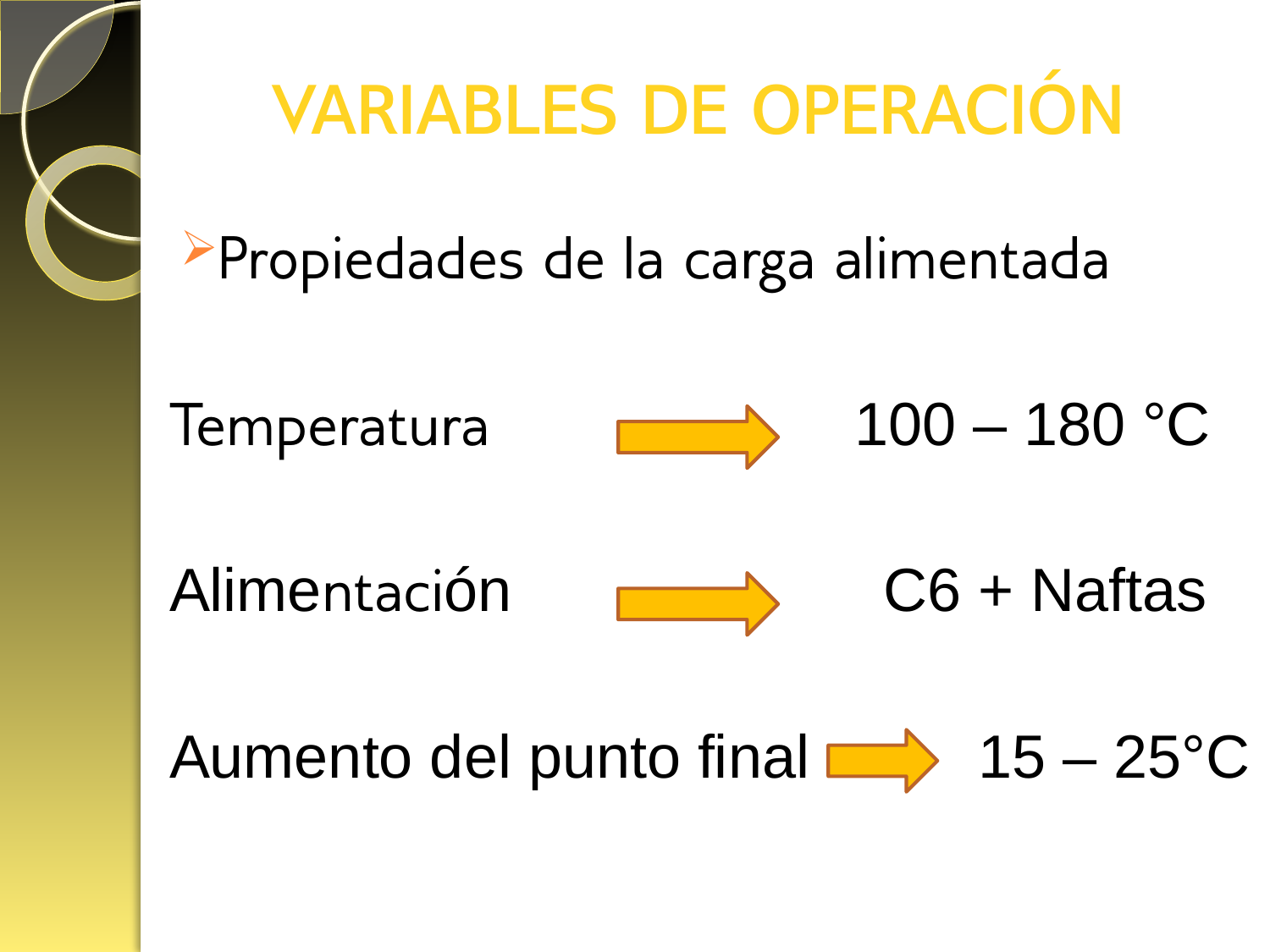

# VARIABLES DE OPERACIÓN
Propiedades de la carga alimentada

Temperatura                    100 – 180 °C

Alimentación                      C6 + Naftas

Aumento del punto final          15 – 25°C